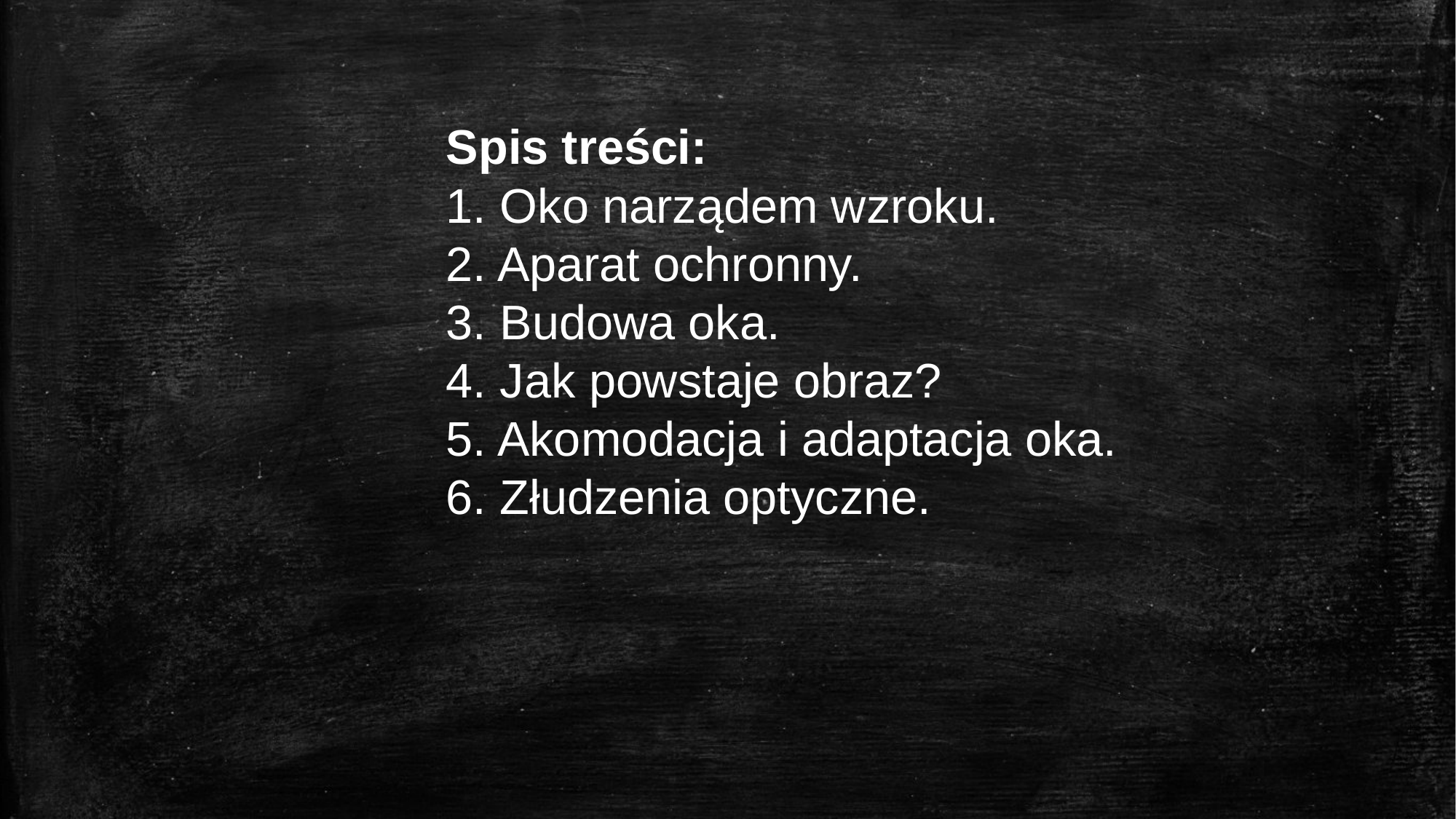

Spis treści:
1. Oko narządem wzroku.
2. Aparat ochronny.
3. Budowa oka.
4. Jak powstaje obraz?
5. Akomodacja i adaptacja oka.
6. Złudzenia optyczne.